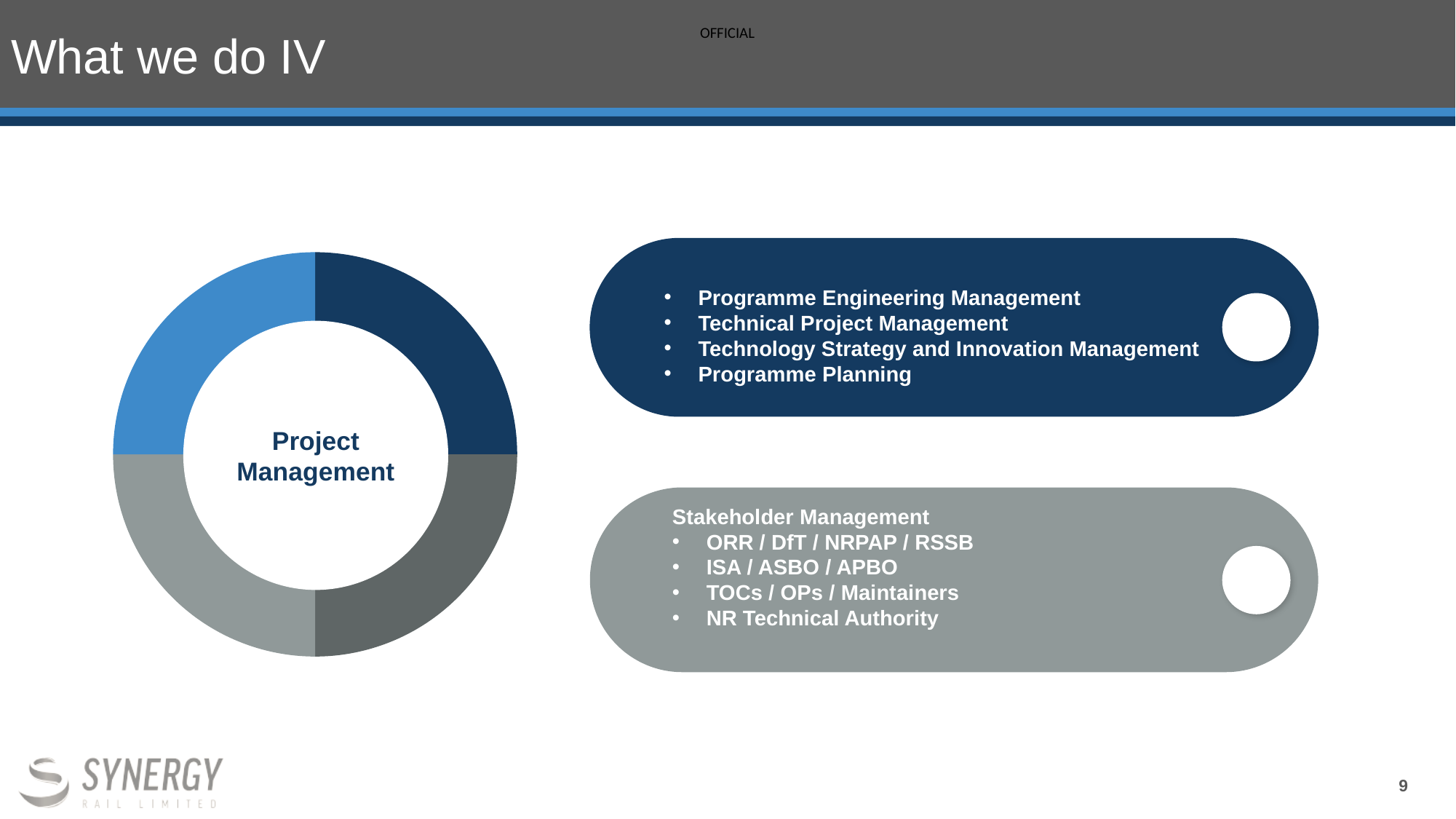

# What we do IV

### Chart

| Category | Sales |
|---|---|
| Lorem Ipsum 01 | 0.25 |
| Lorem Ipsum 02 | 0.25 |
| Lorem Ipsum 03 | 0.25 |
| Lorem Ipsum 04 | 0.25 |
Programme Engineering Management
Technical Project Management
Technology Strategy and Innovation Management
Programme Planning

Project Management

Technical Project Management

Stakeholder Management
ORR / DfT / NRPAP / RSSB
ISA / ASBO / APBO
TOCs / OPs / Maintainers
NR Technical Authority

9